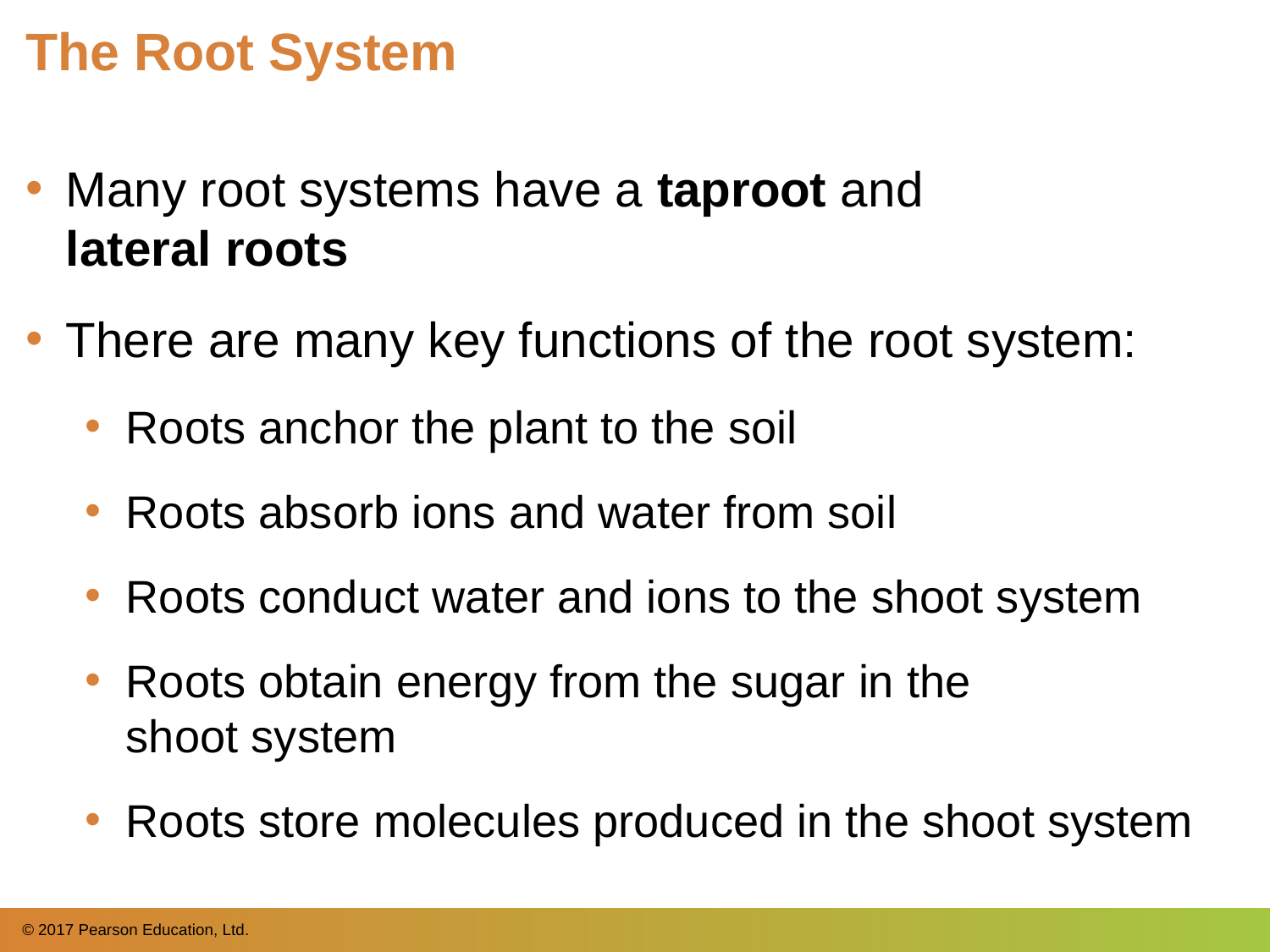

# The Root System
Many root systems have a taproot and
lateral roots
There are many key functions of the root system:
Roots anchor the plant to the soil
Roots absorb ions and water from soil
Roots conduct water and ions to the shoot system
Roots obtain energy from the sugar in the
shoot system
Roots store molecules produced in the shoot system